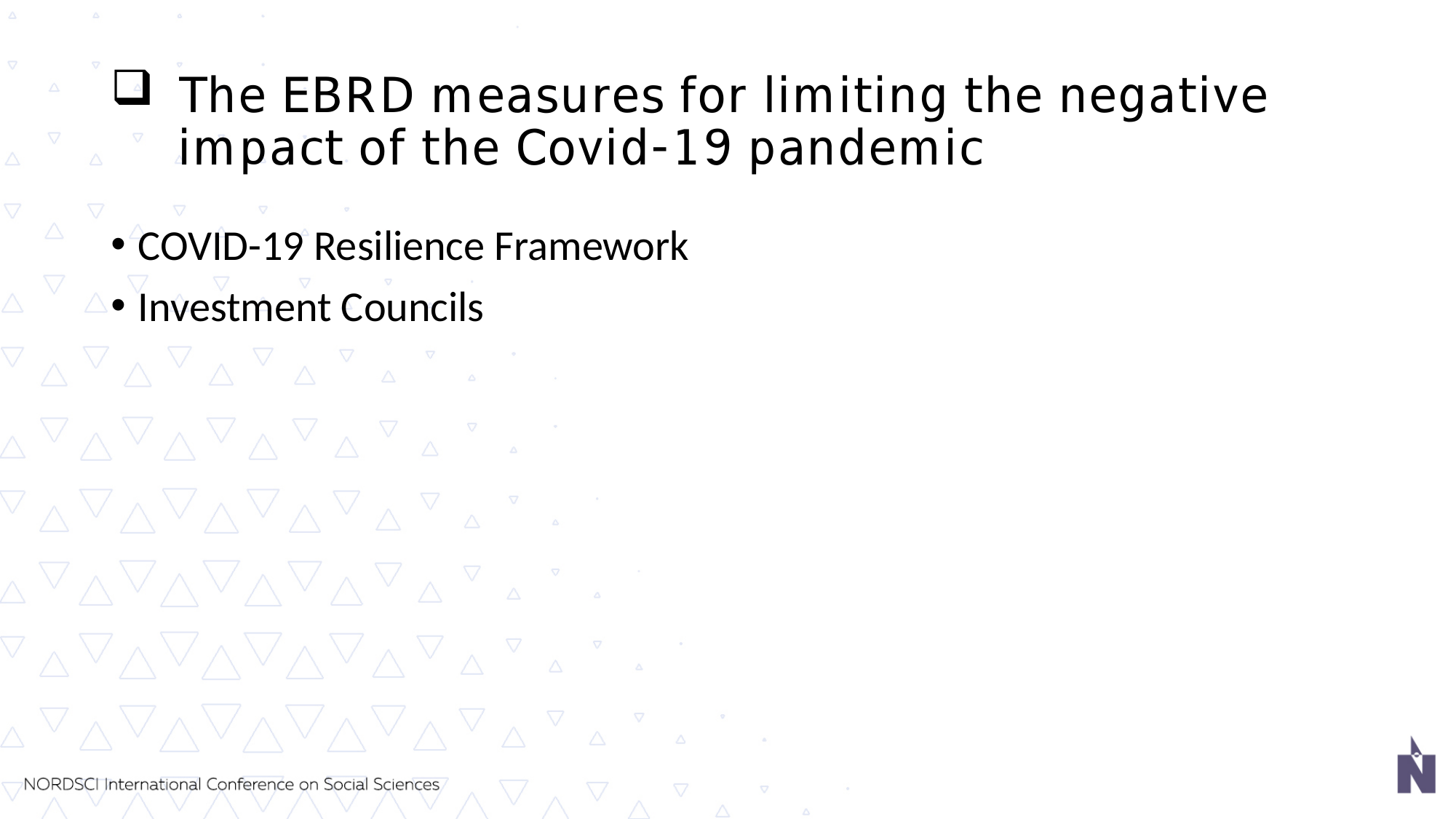

# The EBRD measures for limiting the negative impact of the Covid-19 pandemic
COVID-19 Resilience Framework
Investment Councils